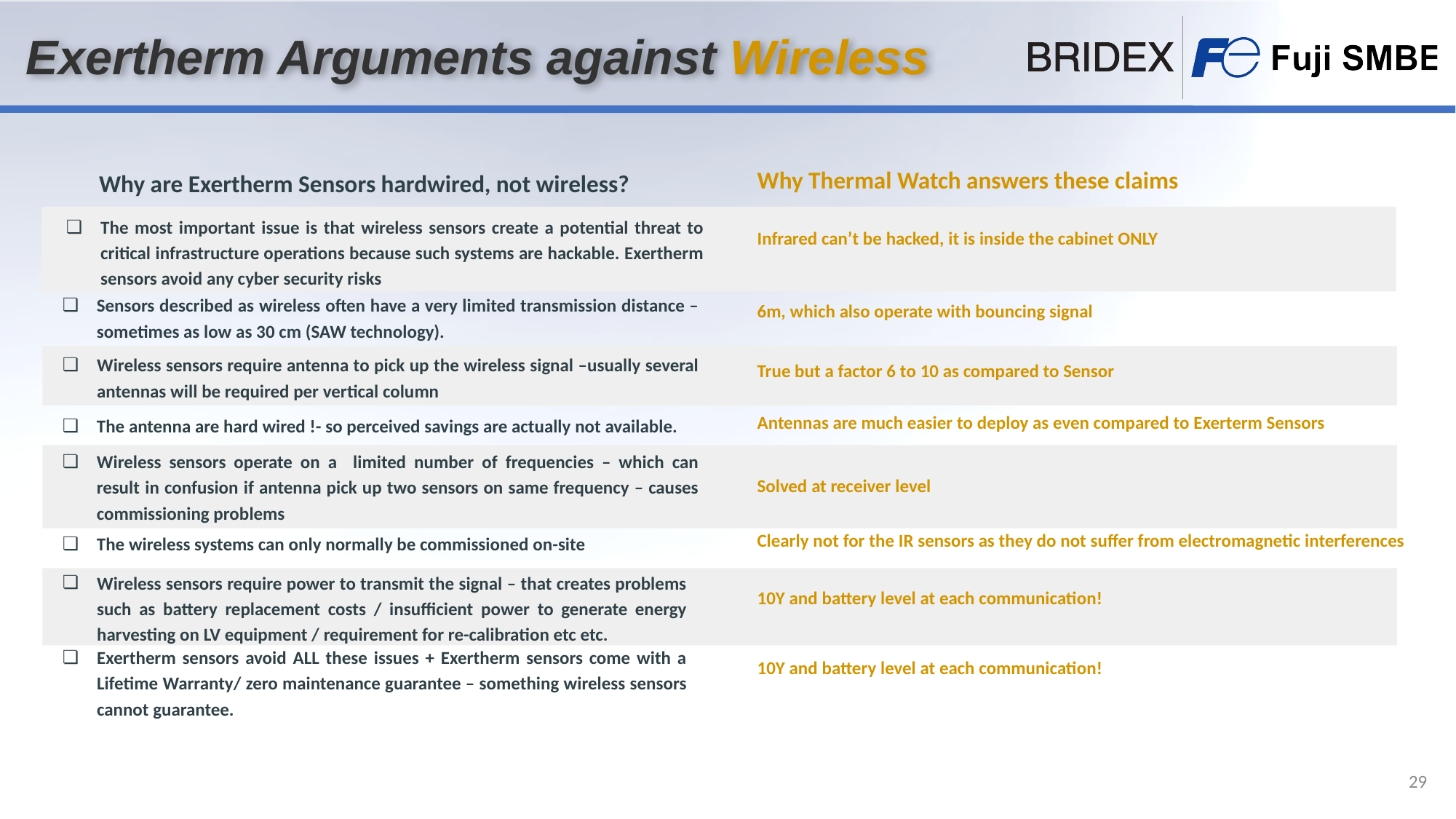

Exertherm Arguments against Wireless
Why Thermal Watch answers these claims
Why are Exertherm Sensors hardwired, not wireless?
The most important issue is that wireless sensors create a potential threat to critical infrastructure operations because such systems are hackable. Exertherm sensors avoid any cyber security risks

Infrared can’t be hacked, it is inside the cabinet ONLY
Sensors described as wireless often have a very limited transmission distance – sometimes as low as 30 cm (SAW technology).
6m, which also operate with bouncing signal
Wireless sensors require antenna to pick up the wireless signal –usually several antennas will be required per vertical column

True but a factor 6 to 10 as compared to Sensor
The antenna are hard wired !- so perceived savings are actually not available.
Antennas are much easier to deploy as even compared to Exerterm Sensors
Wireless sensors operate on a  limited number of frequencies – which can result in confusion if antenna pick up two sensors on same frequency – causes commissioning problems

Solved at receiver level
The wireless systems can only normally be commissioned on-site
Clearly not for the IR sensors as they do not suffer from electromagnetic interferences
Wireless sensors require power to transmit the signal – that creates problems such as battery replacement costs / insufficient power to generate energy harvesting on LV equipment / requirement for re-calibration etc etc.

10Y and battery level at each communication!
Exertherm sensors avoid ALL these issues + Exertherm sensors come with a Lifetime Warranty/ zero maintenance guarantee – something wireless sensors cannot guarantee.
10Y and battery level at each communication!